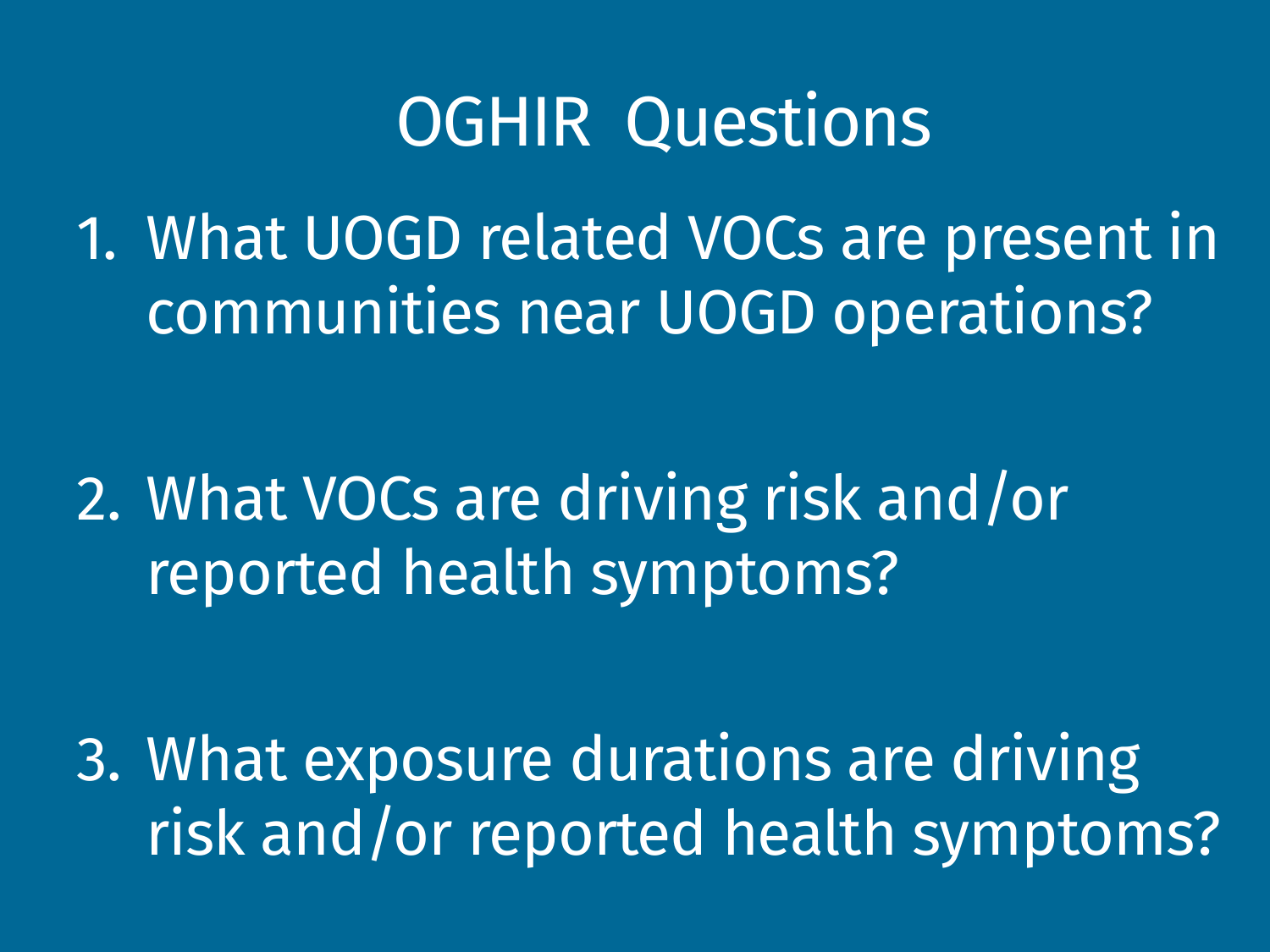

# OGHIR  Questions
What UOGD related VOCs are present in communities near UOGD operations?

What VOCs are driving risk and/or reported health symptoms?

What exposure durations are driving risk and/or reported health symptoms?